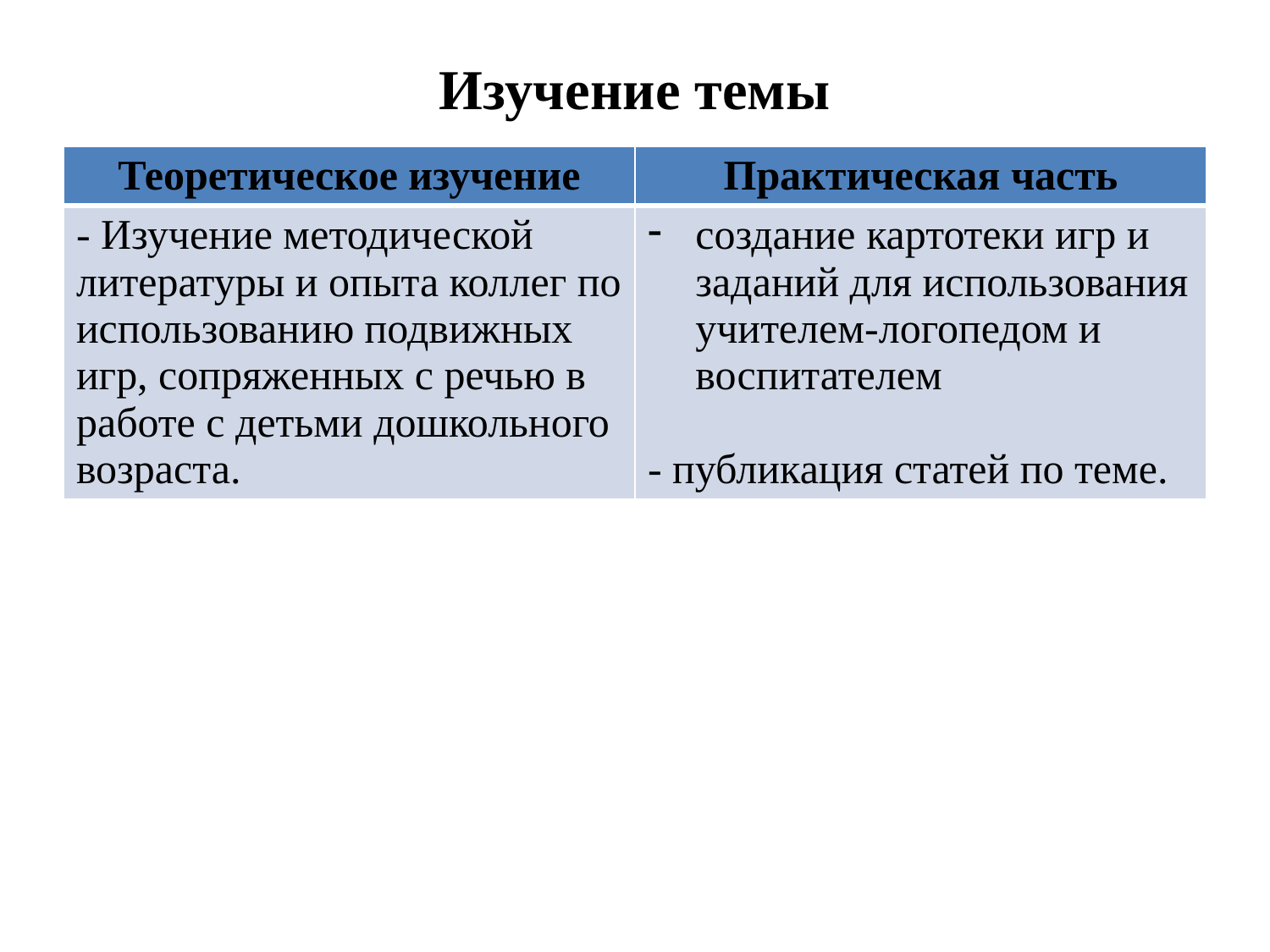

# Изучение темы
| Теоретическое изучение | Практическая часть |
| --- | --- |
| - Изучение методической литературы и опыта коллег по использованию подвижных игр, сопряженных с речью в работе с детьми дошкольного возраста. | создание картотеки игр и заданий для использования учителем-логопедом и воспитателем - публикация статей по теме. |